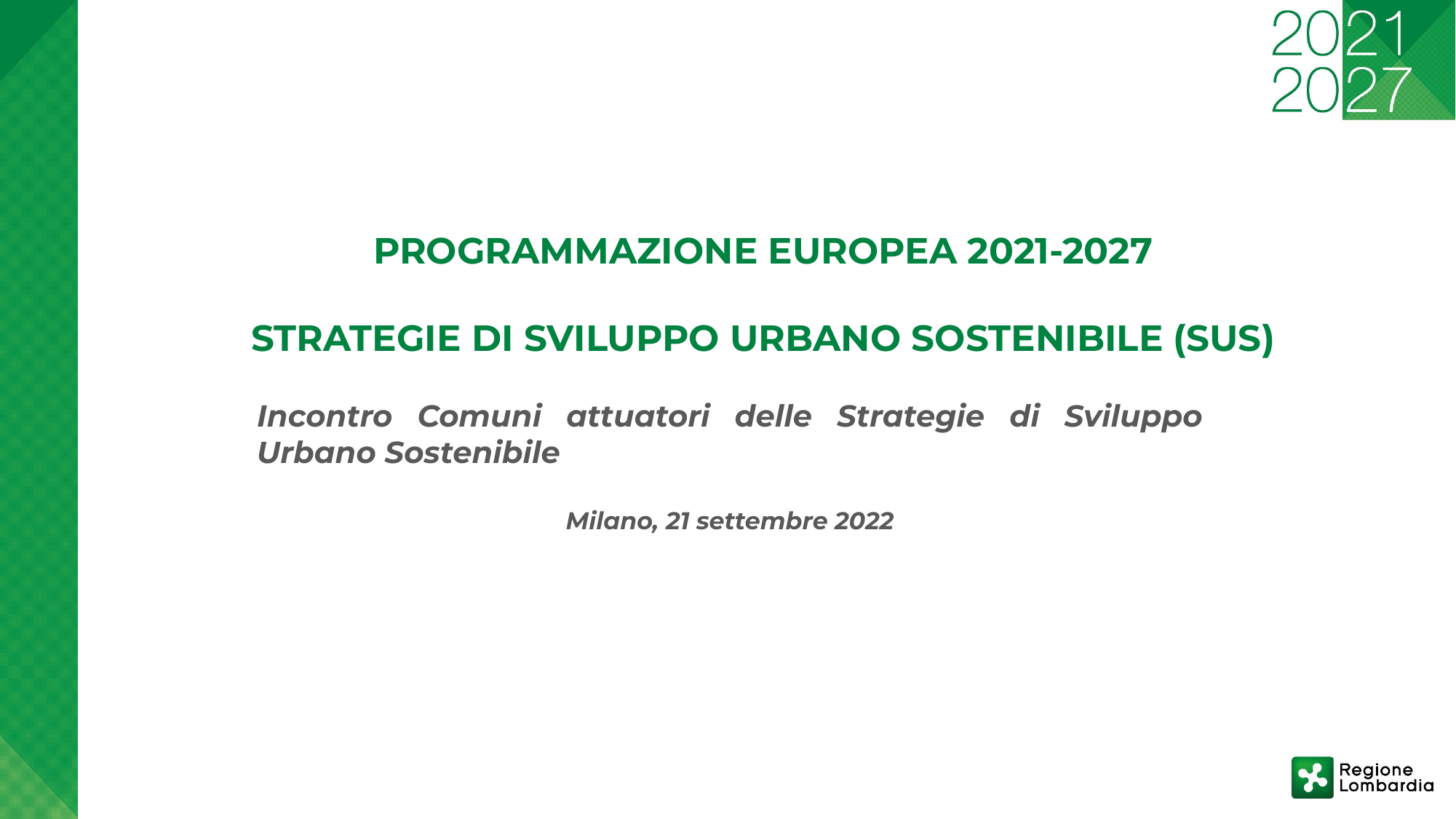

PROGRAMMAZIONE EUROPEA 2021-2027

STRATEGIE DI SVILUPPO URBANO SOSTENIBILE (SUS)
Incontro Comuni attuatori delle Strategie di Sviluppo Urbano Sostenibile

Milano, 21 settembre 2022